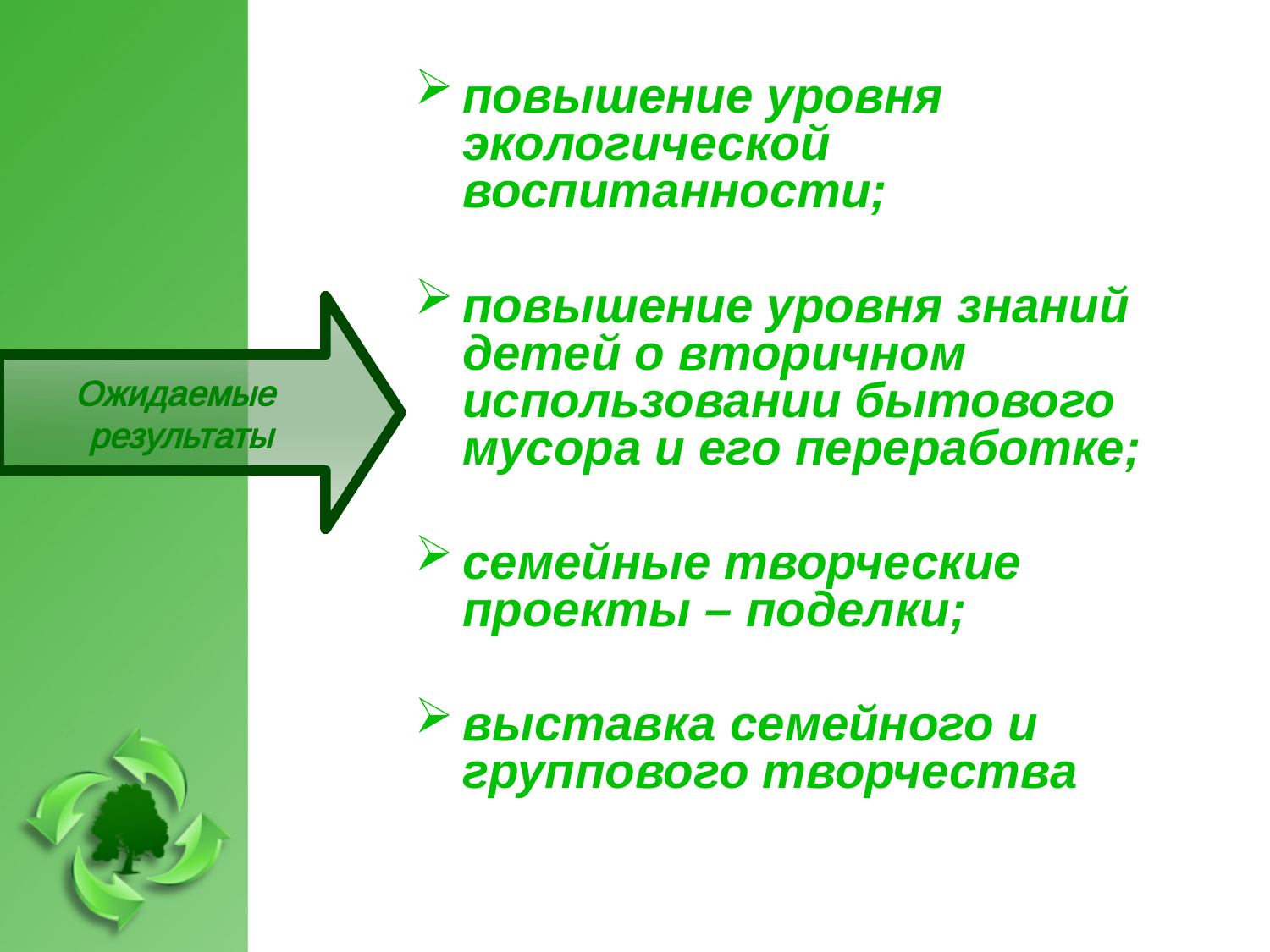

повышение уровня экологической воспитанности;

повышение уровня знаний детей о вторичном использовании бытового мусора и его переработке;

семейные творческие проекты – поделки;

выставка семейного и группового творчества
Ожидаемые
результаты